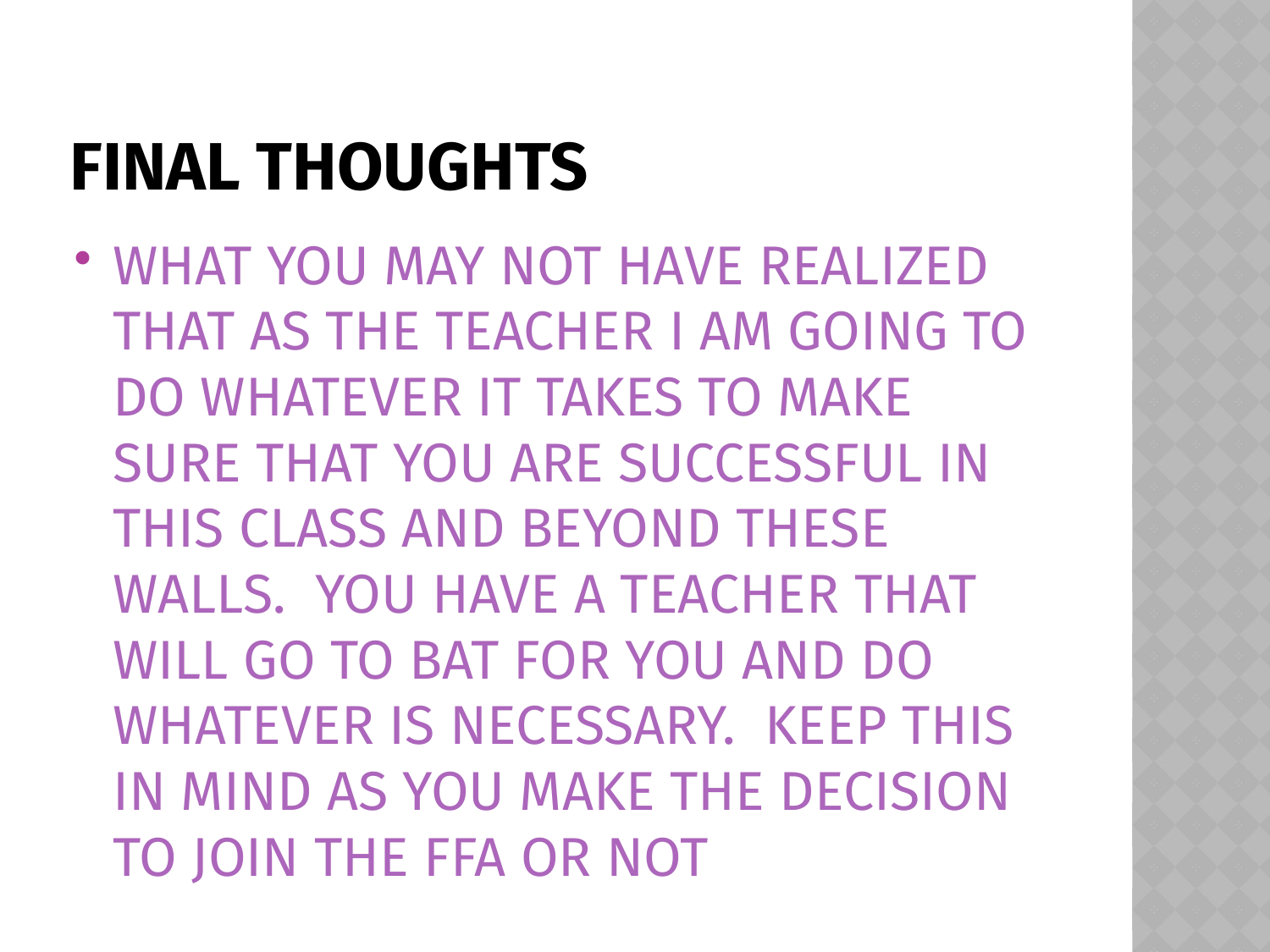

# Final Thoughts
WHAT YOU MAY NOT HAVE REALIZED THAT AS THE TEACHER I AM GOING TO DO WHATEVER IT TAKES TO MAKE SURE THAT YOU ARE SUCCESSFUL IN THIS CLASS AND BEYOND THESE WALLS.  YOU HAVE A TEACHER THAT WILL GO TO BAT FOR YOU AND DO WHATEVER IS NECESSARY.  KEEP THIS IN MIND AS YOU MAKE THE DECISION TO JOIN THE FFA OR NOT